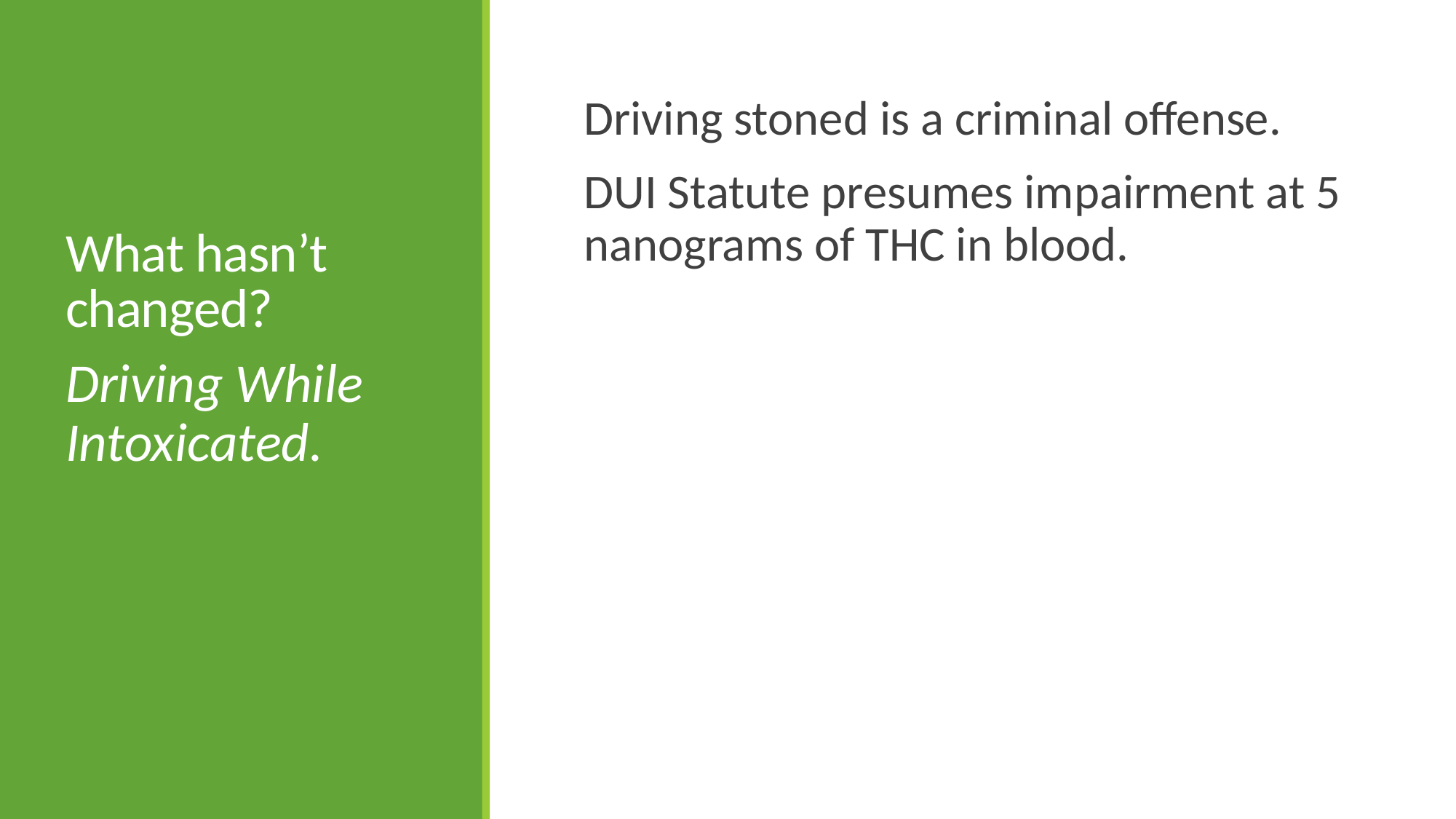

# What hasn’t changed?
Driving stoned is a criminal offense.
DUI Statute presumes impairment at 5 nanograms of THC in blood.

Driving While Intoxicated.